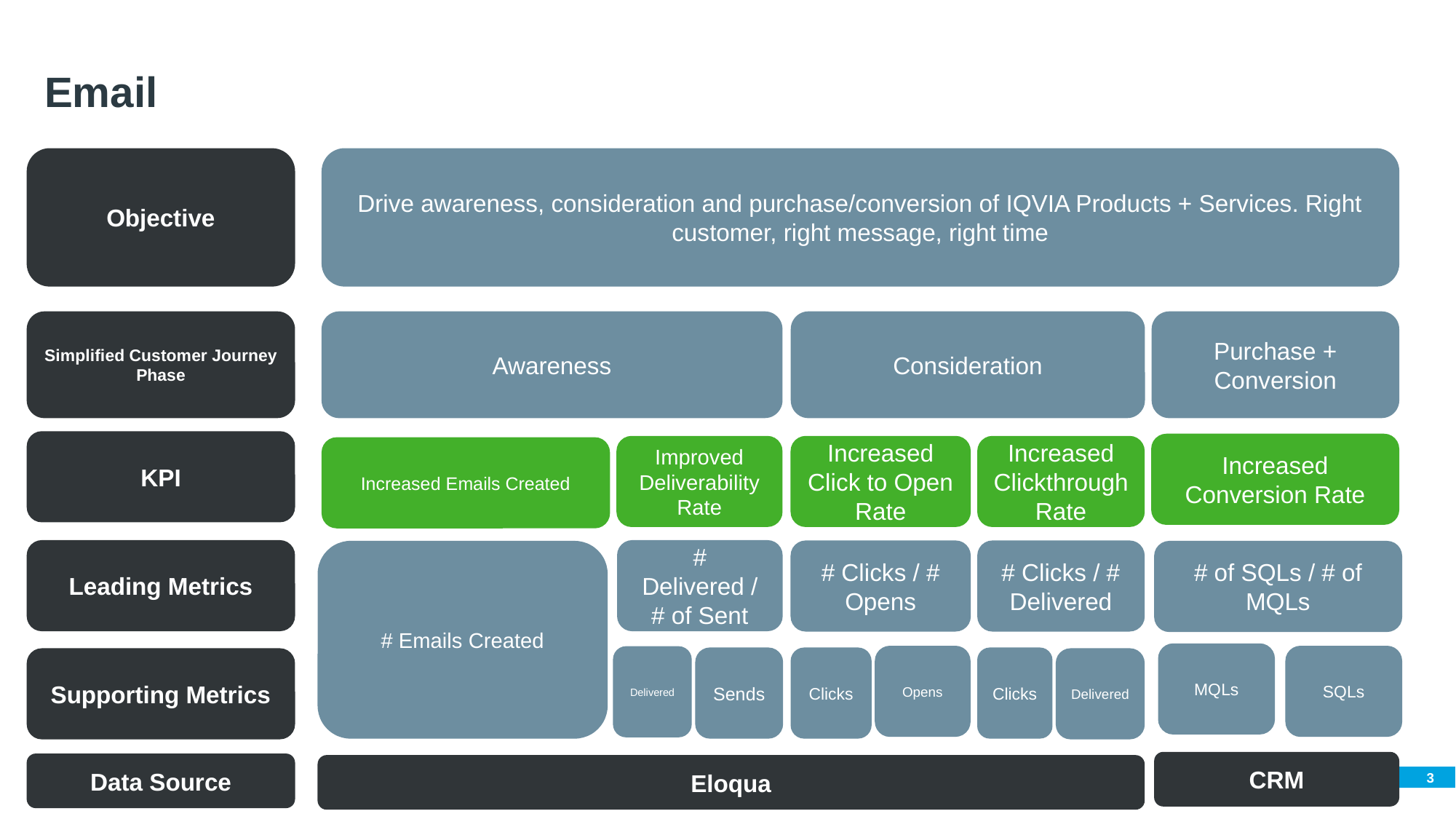

# Email
Objective
Drive awareness, consideration and purchase/conversion of IQVIA Products + Services. Right customer, right message, right time
Simplified Customer Journey Phase
Awareness
Consideration
Purchase + Conversion
KPI
Increased Conversion Rate
Improved Deliverability Rate
Increased Click to Open Rate
Increased Clickthrough Rate
Increased Emails Created
# Delivered / # of Sent
Leading Metrics
# Clicks / # Opens
# Clicks / # Delivered
# of SQLs / # of MQLs
# Emails Created
MQLs
Opens
SQLs
Delivered
Sends
Clicks
Clicks
Delivered
Supporting Metrics
CRM
Data Source
Eloqua